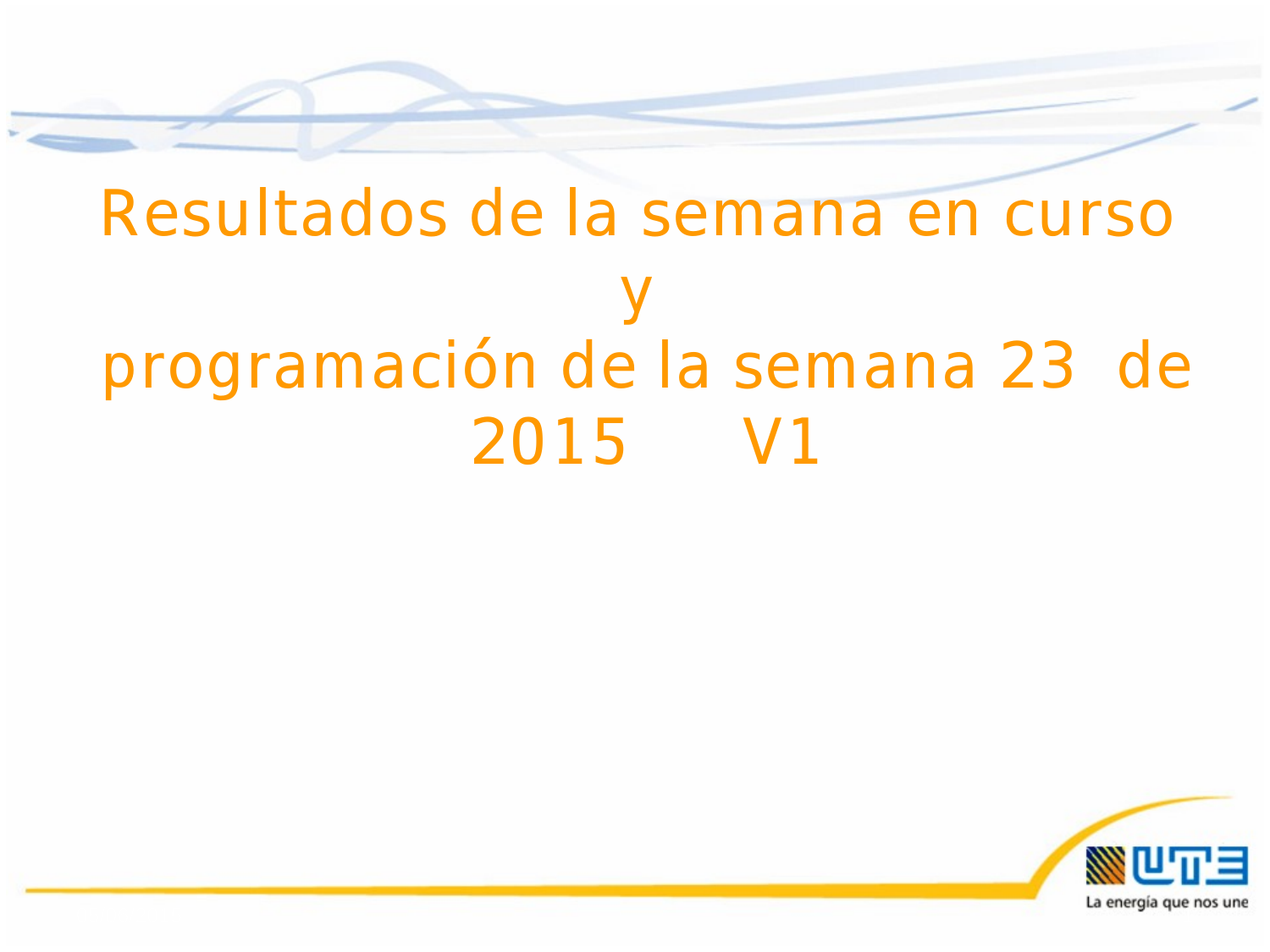

Resultados de la semana en curso
y
programación de la semana 23  de 2015      V1
05/06/2015
1
1